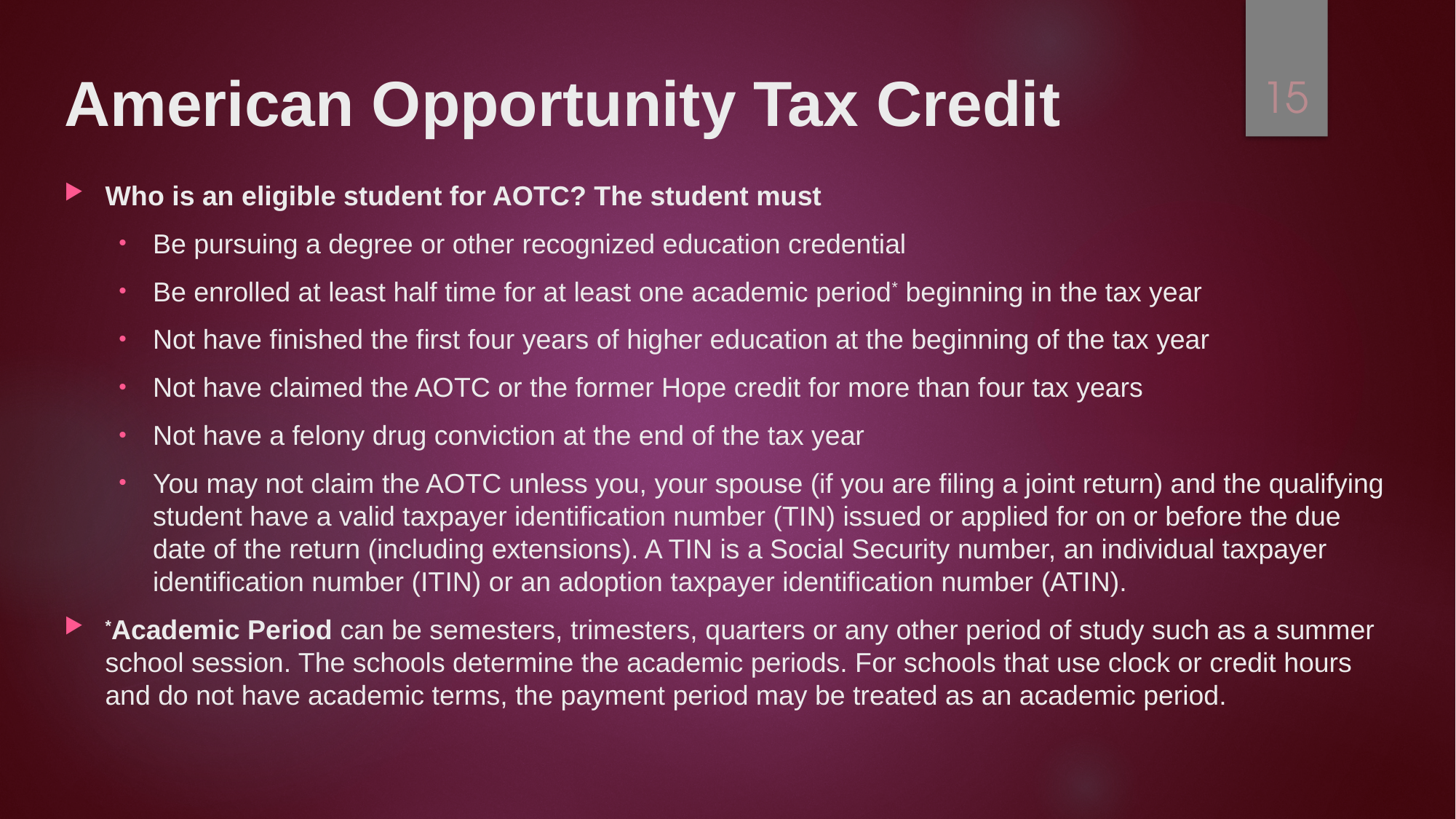

15
# American Opportunity Tax Credit
Who is an eligible student for AOTC? The student must
Be pursuing a degree or other recognized education credential
Be enrolled at least half time for at least one academic period* beginning in the tax year
Not have finished the first four years of higher education at the beginning of the tax year
Not have claimed the AOTC or the former Hope credit for more than four tax years
Not have a felony drug conviction at the end of the tax year
You may not claim the AOTC unless you, your spouse (if you are filing a joint return) and the qualifying student have a valid taxpayer identification number (TIN) issued or applied for on or before the due date of the return (including extensions). A TIN is a Social Security number, an individual taxpayer identification number (ITIN) or an adoption taxpayer identification number (ATIN).
*Academic Period can be semesters, trimesters, quarters or any other period of study such as a summer school session. The schools determine the academic periods. For schools that use clock or credit hours and do not have academic terms, the payment period may be treated as an academic period.